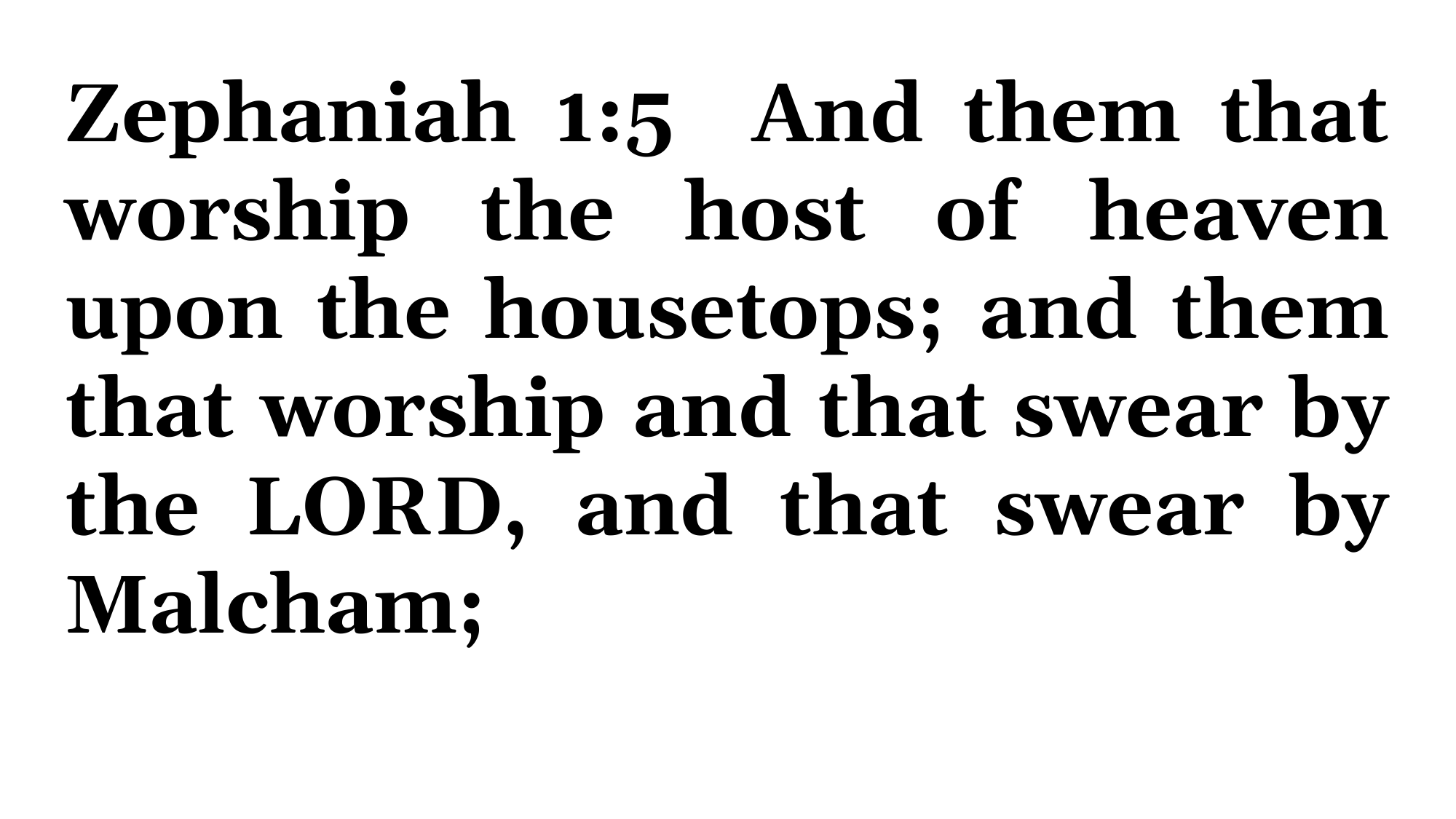

Zephaniah 1:5  And them that worship the host of heaven upon the housetops; and them that worship and that swear by the LORD, and that swear by Malcham;